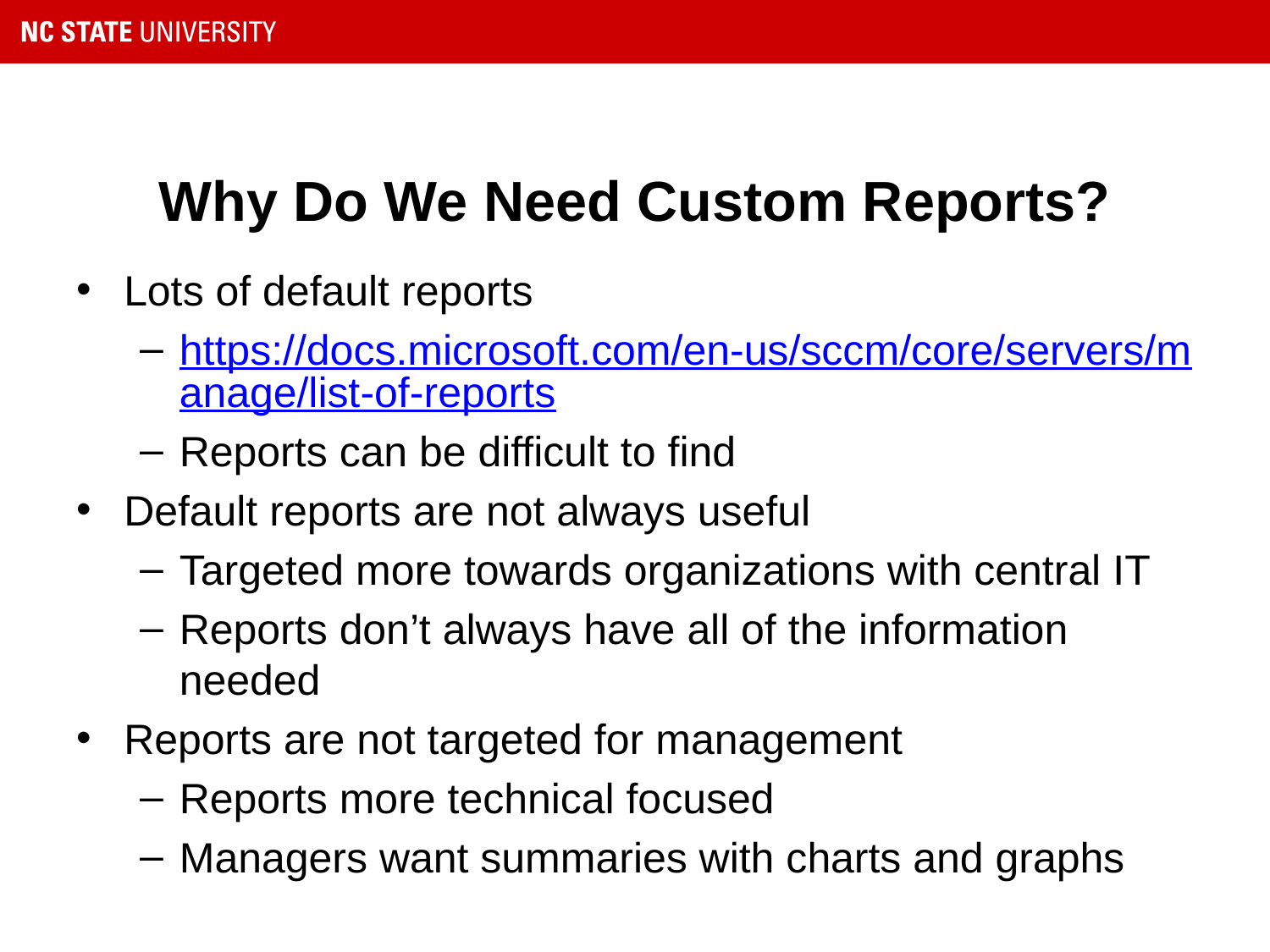

# Why Do We Need Custom Reports?
Lots of default reports
https://docs.microsoft.com/en-us/sccm/core/servers/manage/list-of-reports
Reports can be difficult to find
Default reports are not always useful
Targeted more towards organizations with central IT
Reports don’t always have all of the information needed
Reports are not targeted for management
Reports more technical focused
Managers want summaries with charts and graphs